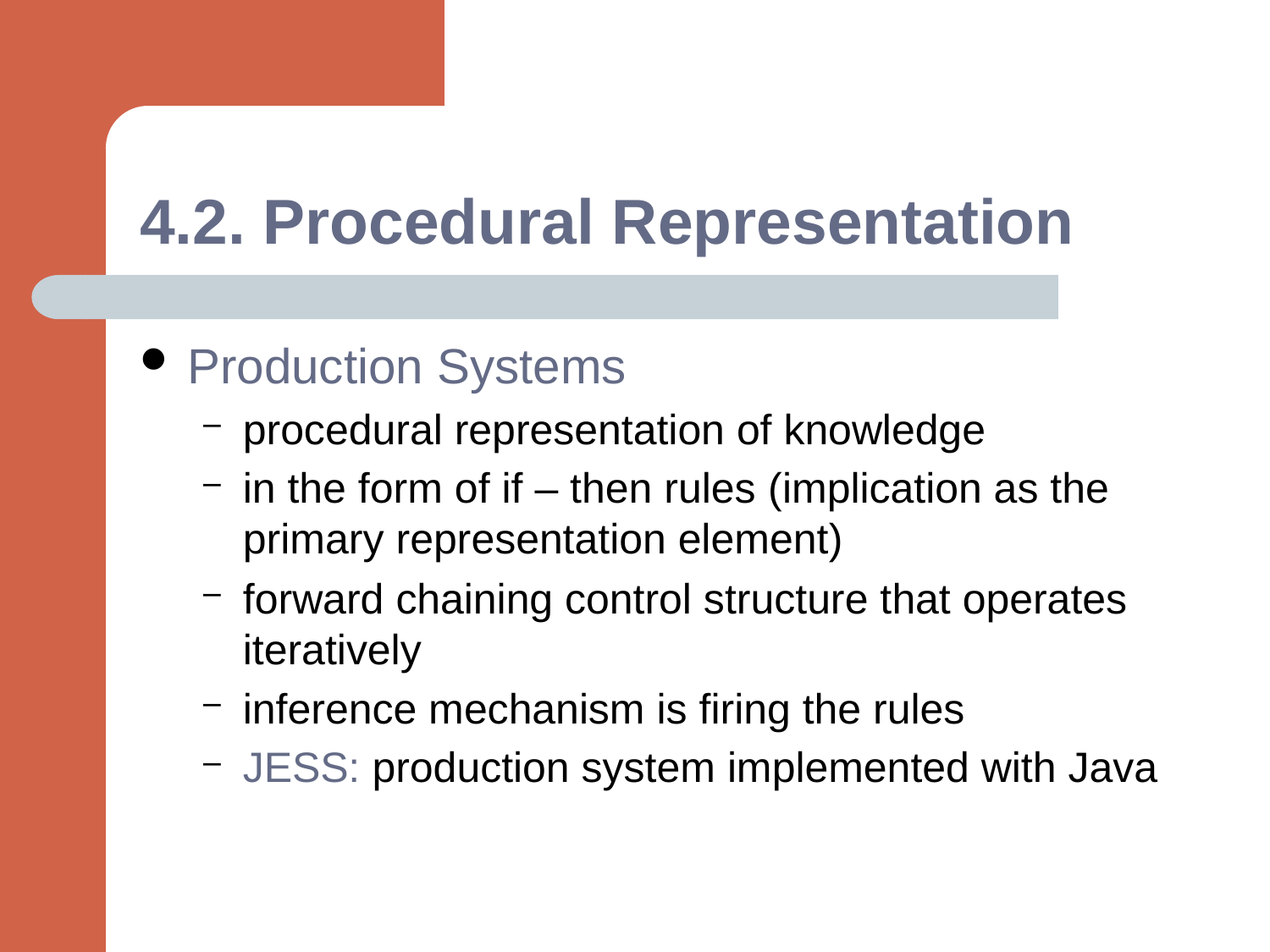

# 4.2. Procedural Representation
Production Systems
procedural representation of knowledge
in the form of if – then rules (implication as the primary representation element)
forward chaining control structure that operates iteratively
inference mechanism is firing the rules
JESS: production system implemented with Java